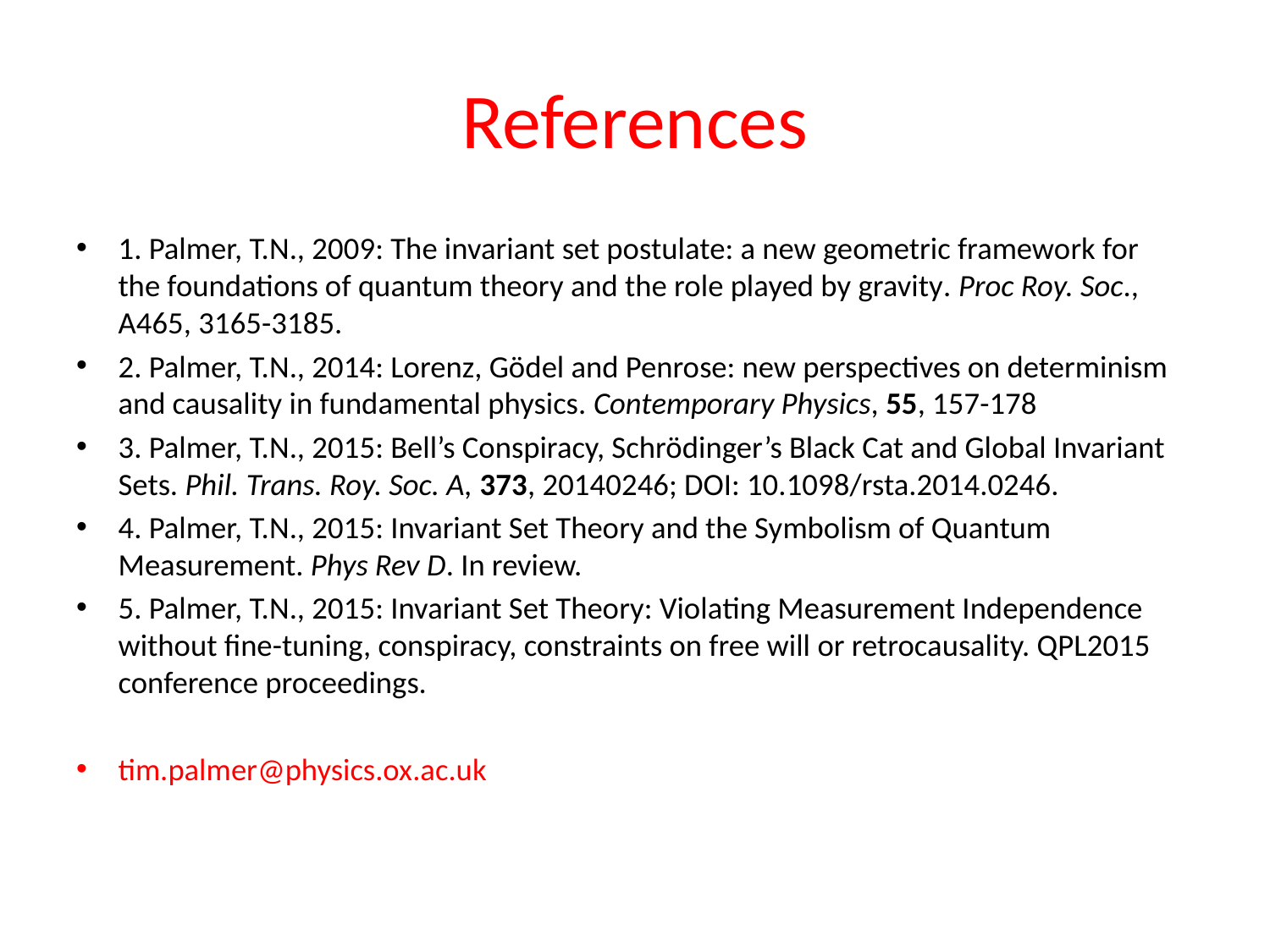

# References
1. Palmer, T.N., 2009: The invariant set postulate: a new geometric framework for the foundations of quantum theory and the role played by gravity. Proc Roy. Soc., A465, 3165-3185.
2. Palmer, T.N., 2014: Lorenz, Gödel and Penrose: new perspectives on determinism and causality in fundamental physics. Contemporary Physics, 55, 157-178
3. Palmer, T.N., 2015: Bell’s Conspiracy, Schrödinger’s Black Cat and Global Invariant Sets. Phil. Trans. Roy. Soc. A, 373, 20140246; DOI: 10.1098/rsta.2014.0246.
4. Palmer, T.N., 2015: Invariant Set Theory and the Symbolism of Quantum Measurement. Phys Rev D. In review.
5. Palmer, T.N., 2015: Invariant Set Theory: Violating Measurement Independence without fine-tuning, conspiracy, constraints on free will or retrocausality. QPL2015 conference proceedings.

tim.palmer@physics.ox.ac.uk